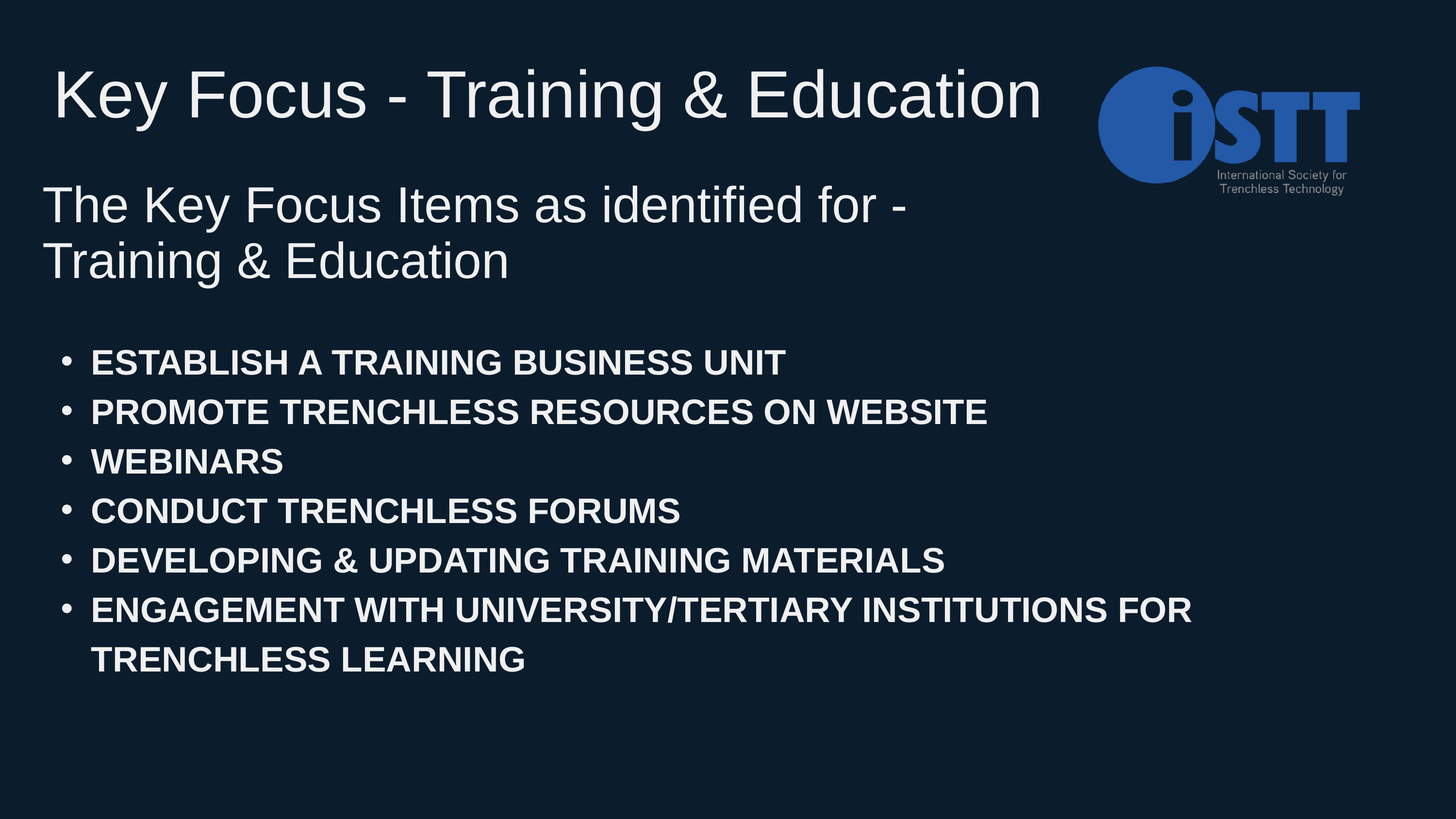

Key Focus - Training & Education
The Key Focus Items as identified for -
Training & Education
ESTABLISH A TRAINING BUSINESS UNIT
PROMOTE TRENCHLESS RESOURCES ON WEBSITE
WEBINARS
CONDUCT TRENCHLESS FORUMS
DEVELOPING & UPDATING TRAINING MATERIALS
ENGAGEMENT WITH UNIVERSITY/TERTIARY INSTITUTIONS FOR TRENCHLESS LEARNING